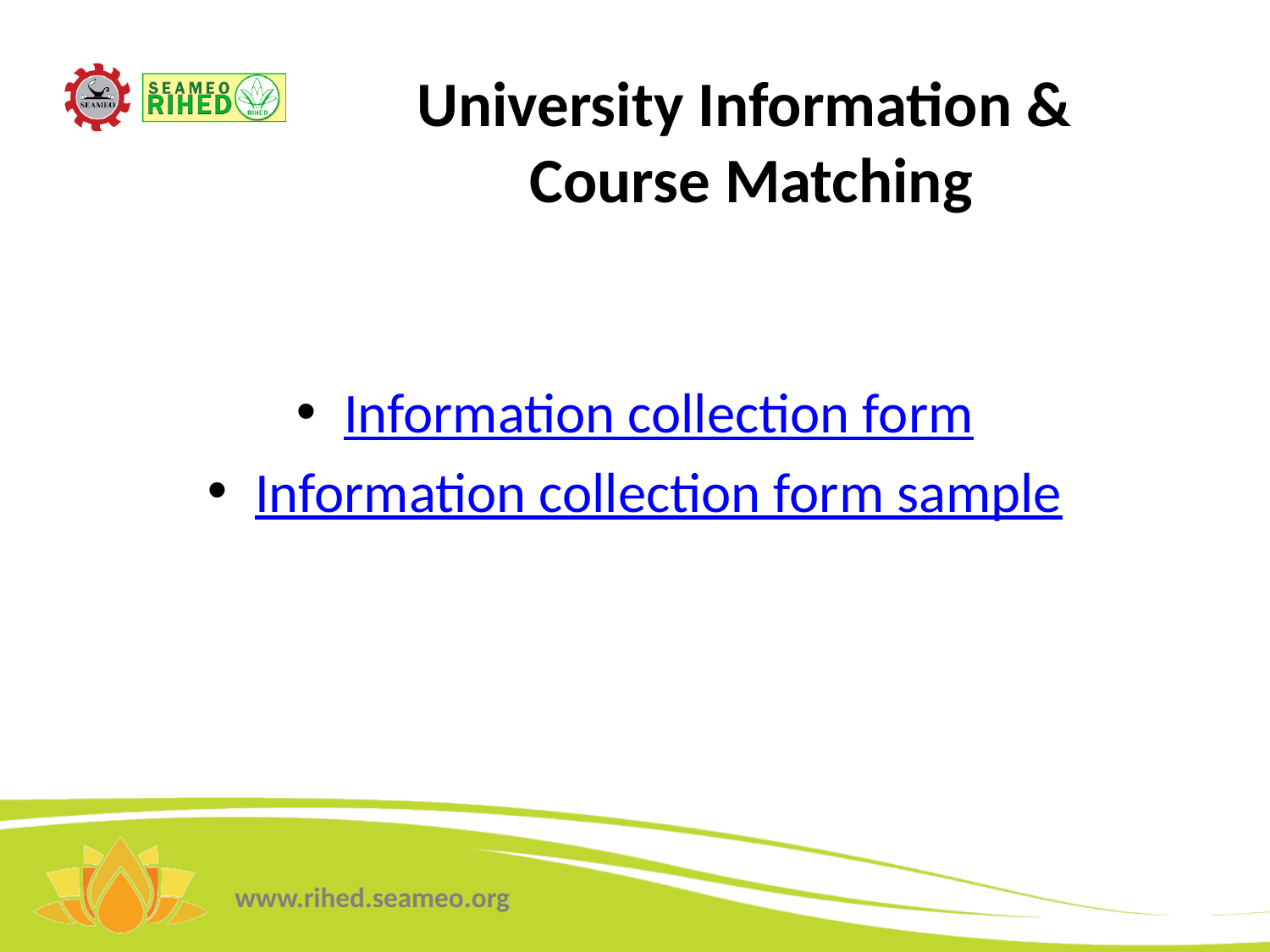

# University Information & Course Matching
Information collection form
Information collection form sample